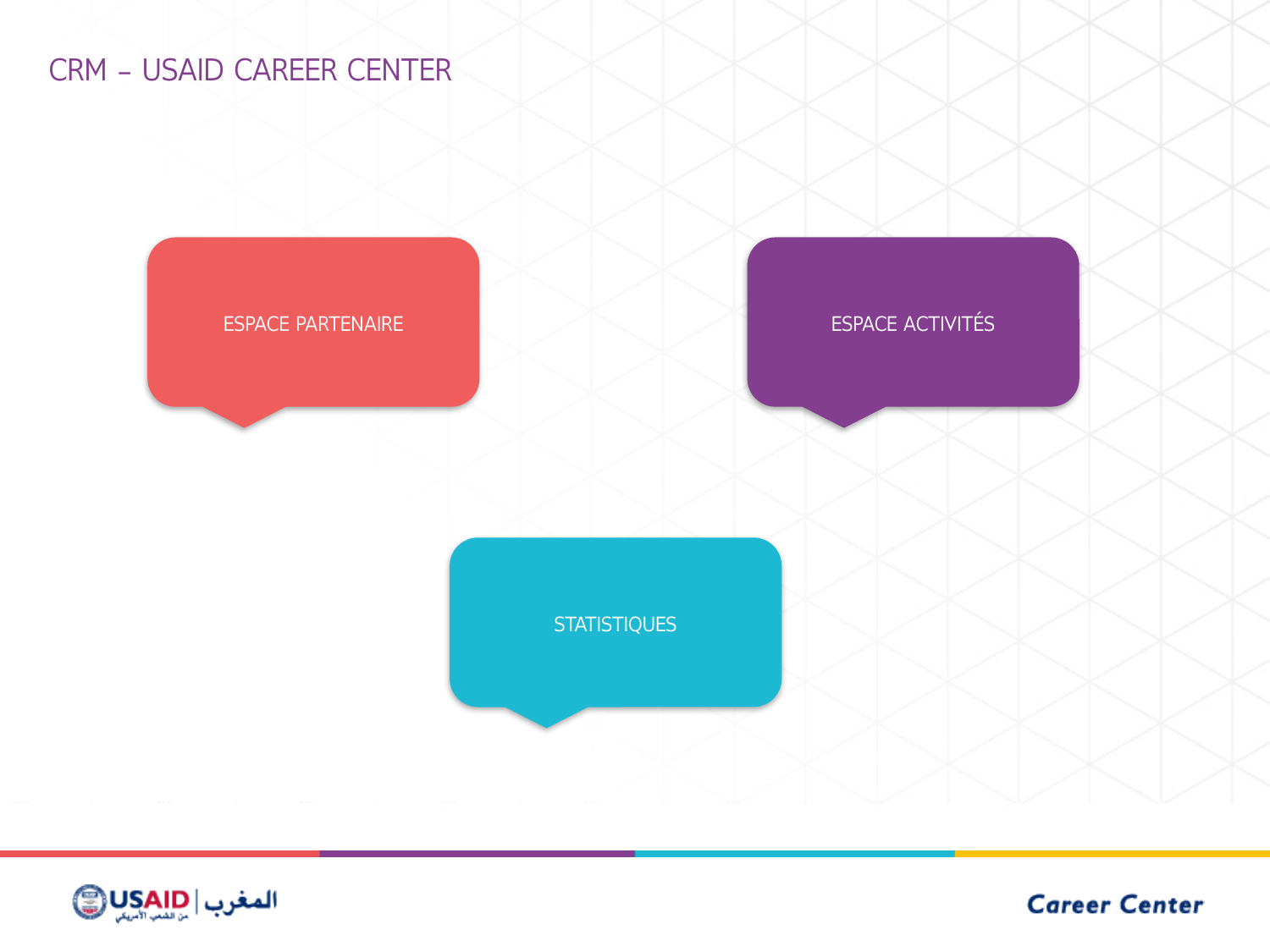

Crm – usaid career center
Espace partenaire
Espace activités
Statistiques